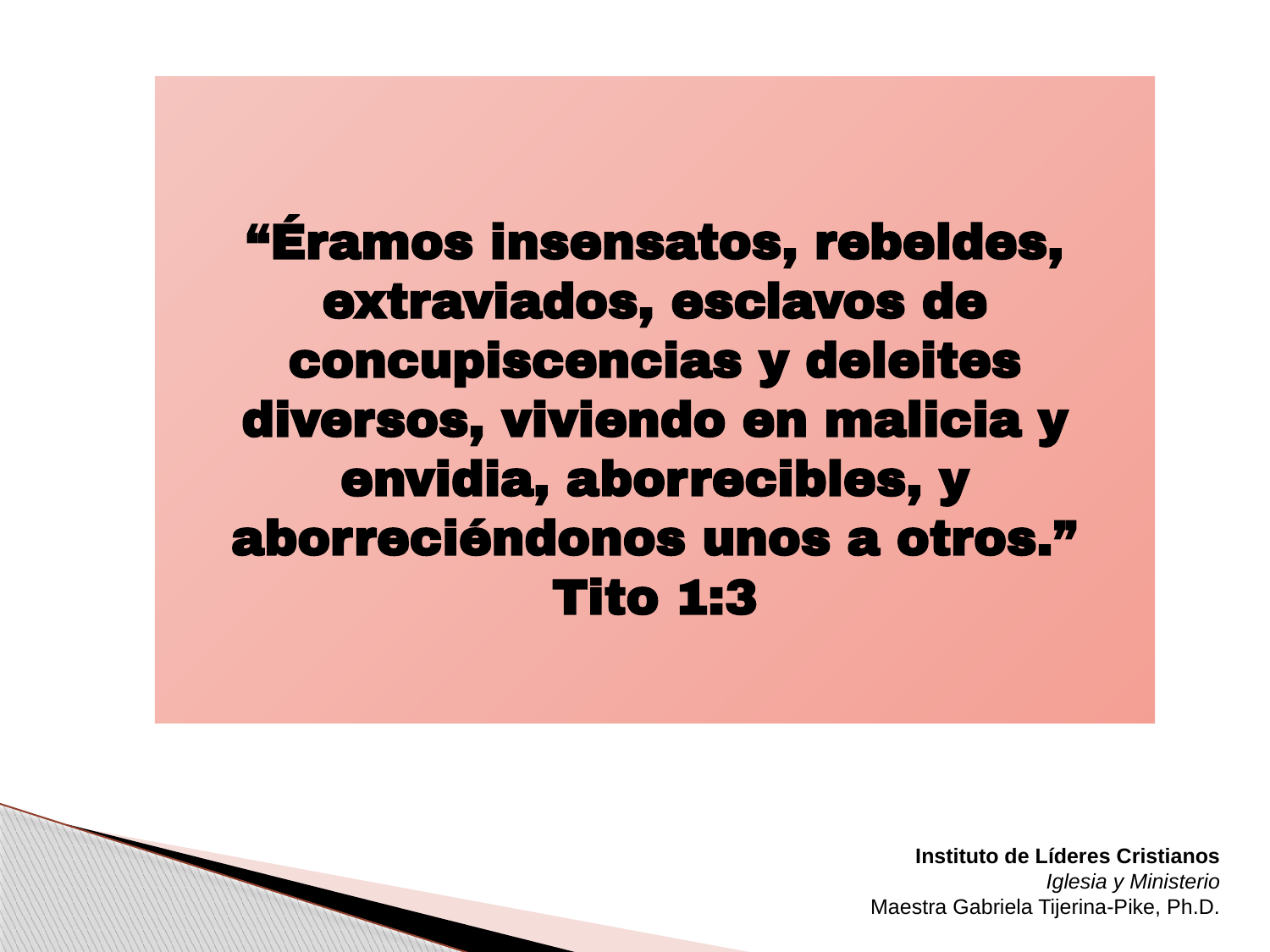

“Éramos insensatos, rebeldes, extraviados, esclavos de concupiscencias y deleites diversos, viviendo en malicia y envidia, aborrecibles, y aborreciéndonos unos a otros.”
Tito 1:3

Instituto de Líderes Cristianos
Iglesia y Ministerio
Maestra Gabriela Tijerina-Pike, Ph.D.